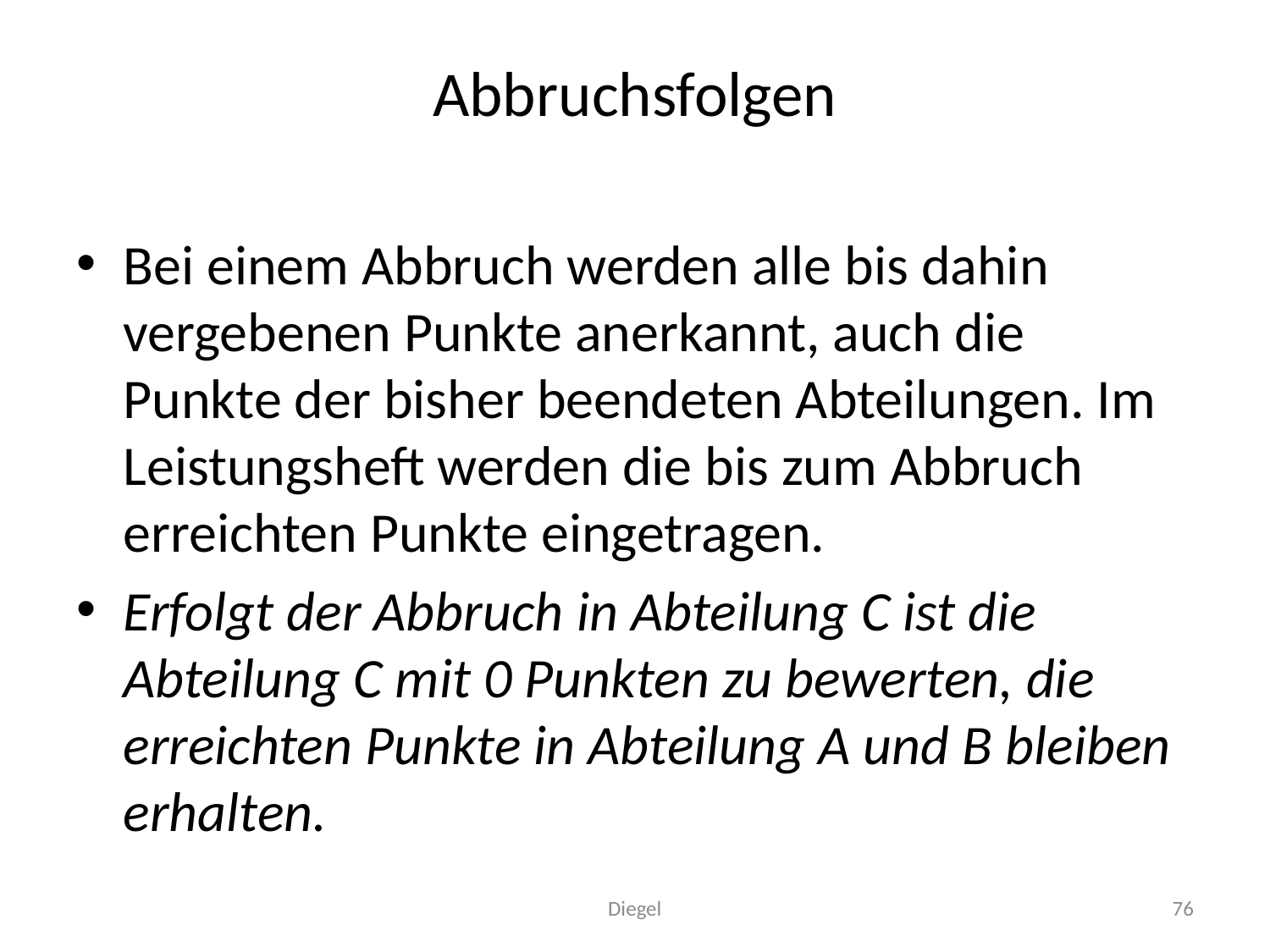

# Abbruchsfolgen
Bei einem Abbruch werden alle bis dahin vergebenen Punkte anerkannt, auch die Punkte der bisher beendeten Abteilungen. Im Leistungsheft werden die bis zum Abbruch erreichten Punkte eingetragen.
Erfolgt der Abbruch in Abteilung C ist die Abteilung C mit 0 Punkten zu bewerten, die erreichten Punkte in Abteilung A und B bleiben erhalten.

Diegel
76